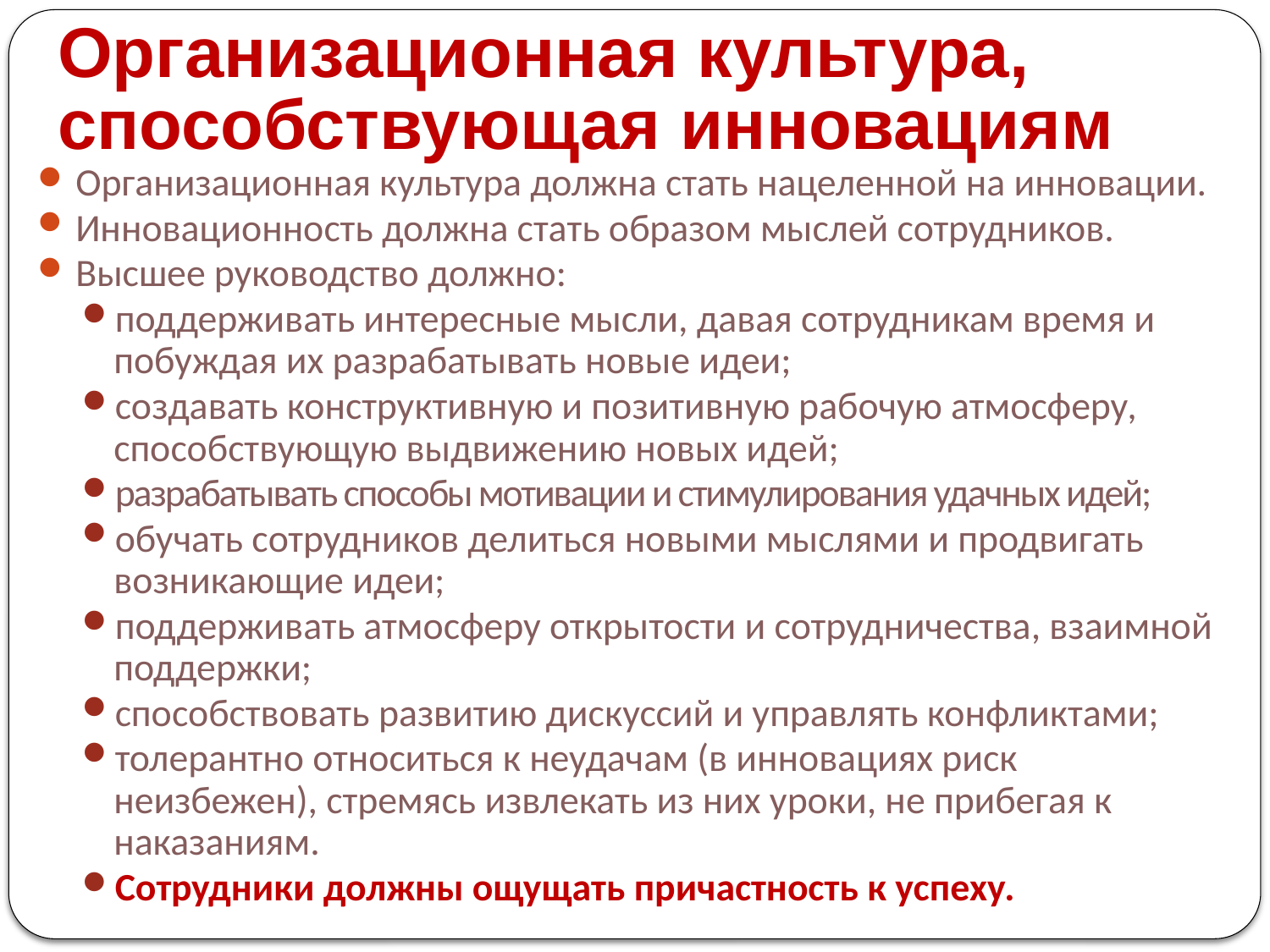

# Организационная культура, способствующая инновациям
Организационная культура должна стать нацеленной на инновации.
Инновационность должна стать образом мыслей сотрудников.
Высшее руководство должно:
поддерживать интересные мысли, давая сотрудникам время и побуждая их разрабатывать новые идеи;
создавать конструктивную и позитивную рабочую атмосферу, способствующую выдвижению новых идей;
разрабатывать способы мотивации и стимулирования удачных идей;
обучать сотрудников делиться новыми мыслями и продвигать возникающие идеи;
поддерживать атмосферу открытости и сотрудничества, взаимной поддержки;
способствовать развитию дискуссий и управлять конфликтами;
толерантно относиться к неудачам (в инновациях риск неизбежен), стремясь извлекать из них уроки, не прибегая к наказаниям.
Сотрудники должны ощущать причастность к успеху.